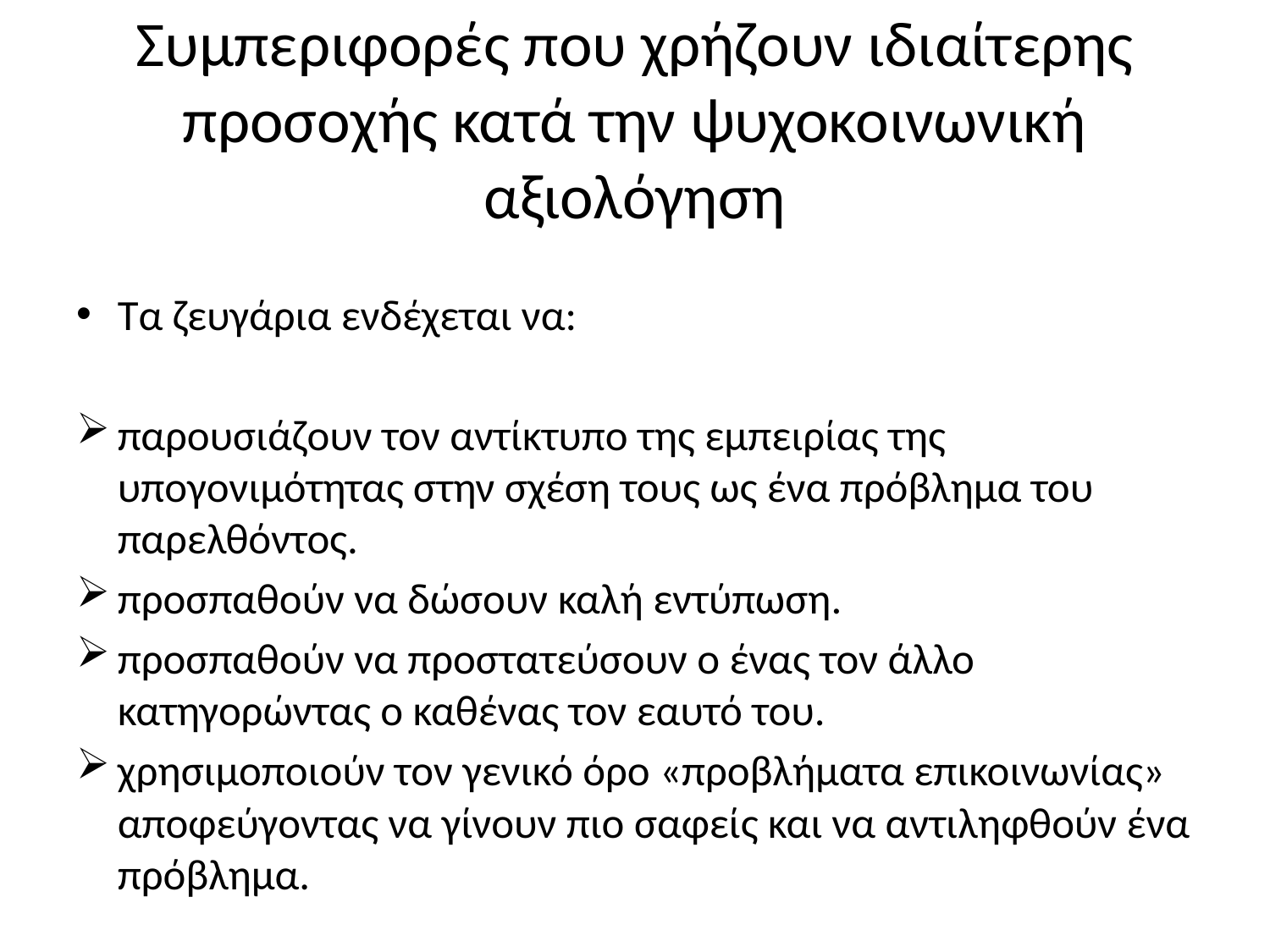

# Συμπεριφορές που χρήζουν ιδιαίτερης προσοχής κατά την ψυχοκοινωνική αξιολόγηση

Τα ζευγάρια ενδέχεται να:

παρουσιάζουν τον αντίκτυπο της εμπειρίας της υπογονιμότητας στην σχέση τους ως ένα πρόβλημα του παρελθόντος.
προσπαθούν να δώσουν καλή εντύπωση.
προσπαθούν να προστατεύσουν ο ένας τον άλλο κατηγορώντας ο καθένας τον εαυτό του.
χρησιμοποιούν τον γενικό όρο «προβλήματα επικοινωνίας» αποφεύγοντας να γίνουν πιο σαφείς και να αντιληφθούν ένα πρόβλημα.